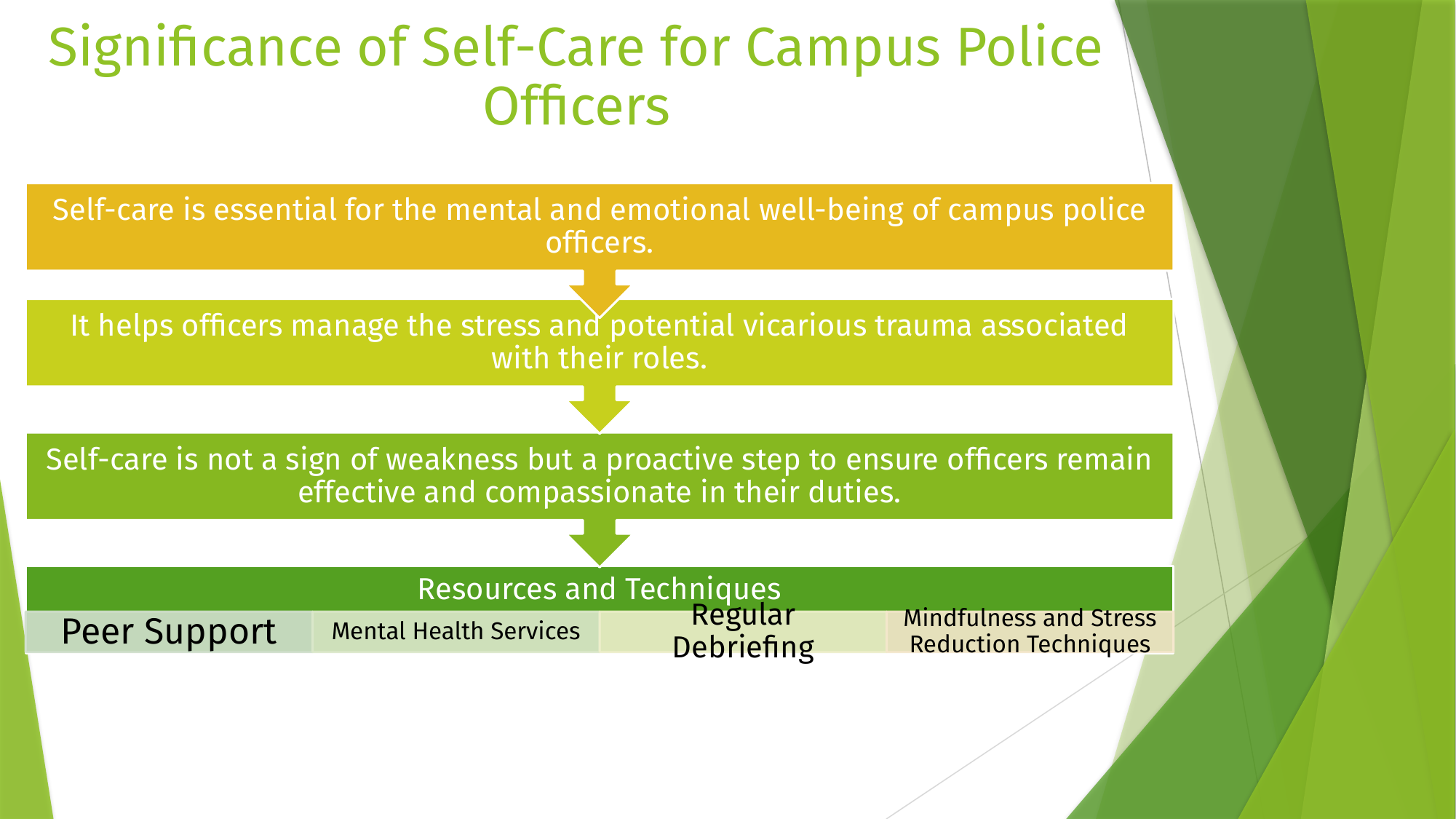

# Significance of Self-Care for Campus Police Officers
Resources and Techniques
Peer Support
Mental Health Services
Regular Debriefing
Mindfulness and Stress Reduction Techniques
Self-care is not a sign of weakness but a proactive step to ensure officers remain effective and compassionate in their duties.
It helps officers manage the stress and potential vicarious trauma associated with their roles.
Self-care is essential for the mental and emotional well-being of campus police officers.